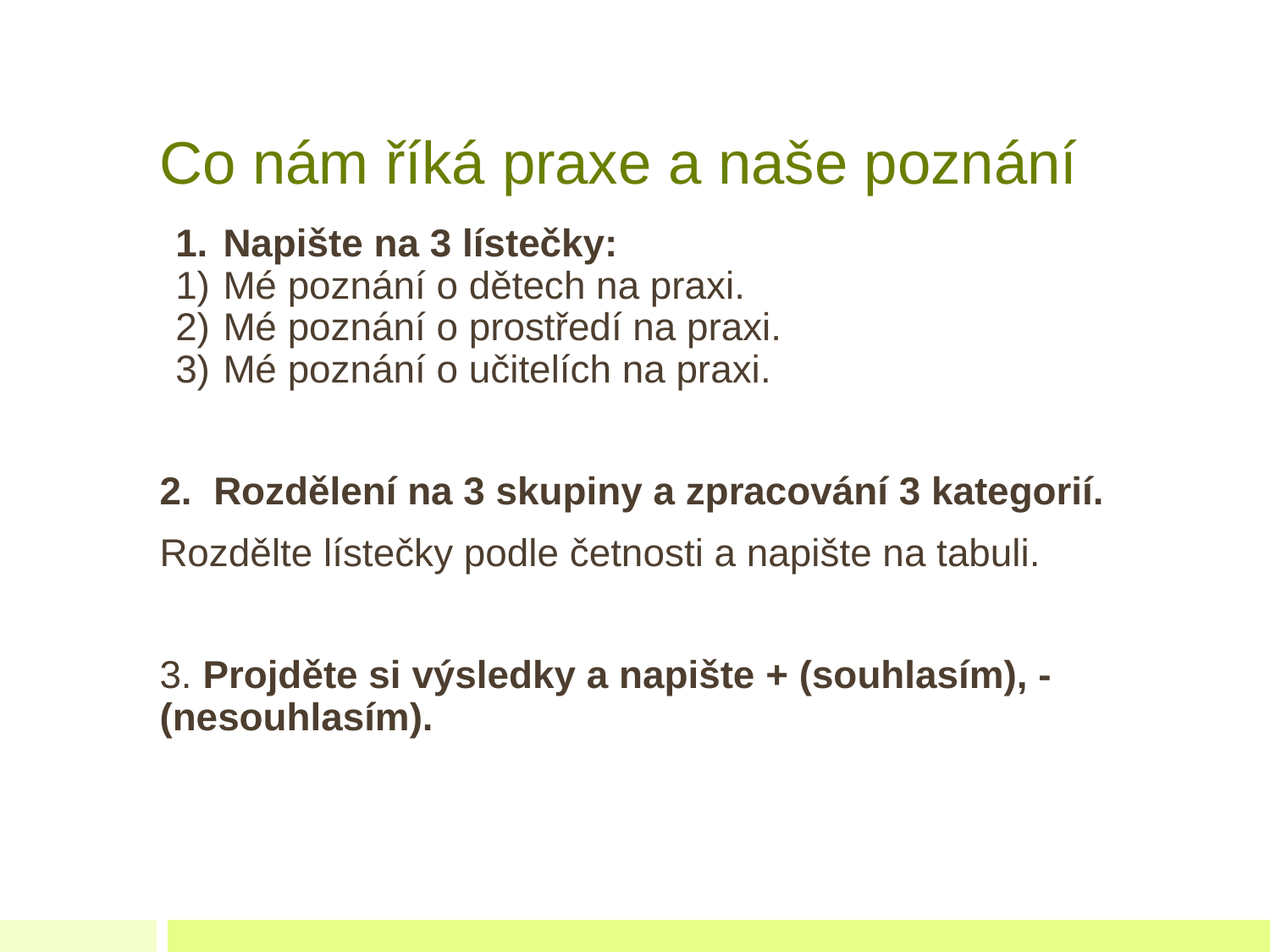

# Co nám říká praxe a naše poznání
Napište na 3 lístečky:
Mé poznání o dětech na praxi.
Mé poznání o prostředí na praxi.
Mé poznání o učitelích na praxi.

2.  Rozdělení na 3 skupiny a zpracování 3 kategorií.
Rozdělte lístečky podle četnosti a napište na tabuli.

3. Projděte si výsledky a napište + (souhlasím), - (nesouhlasím).